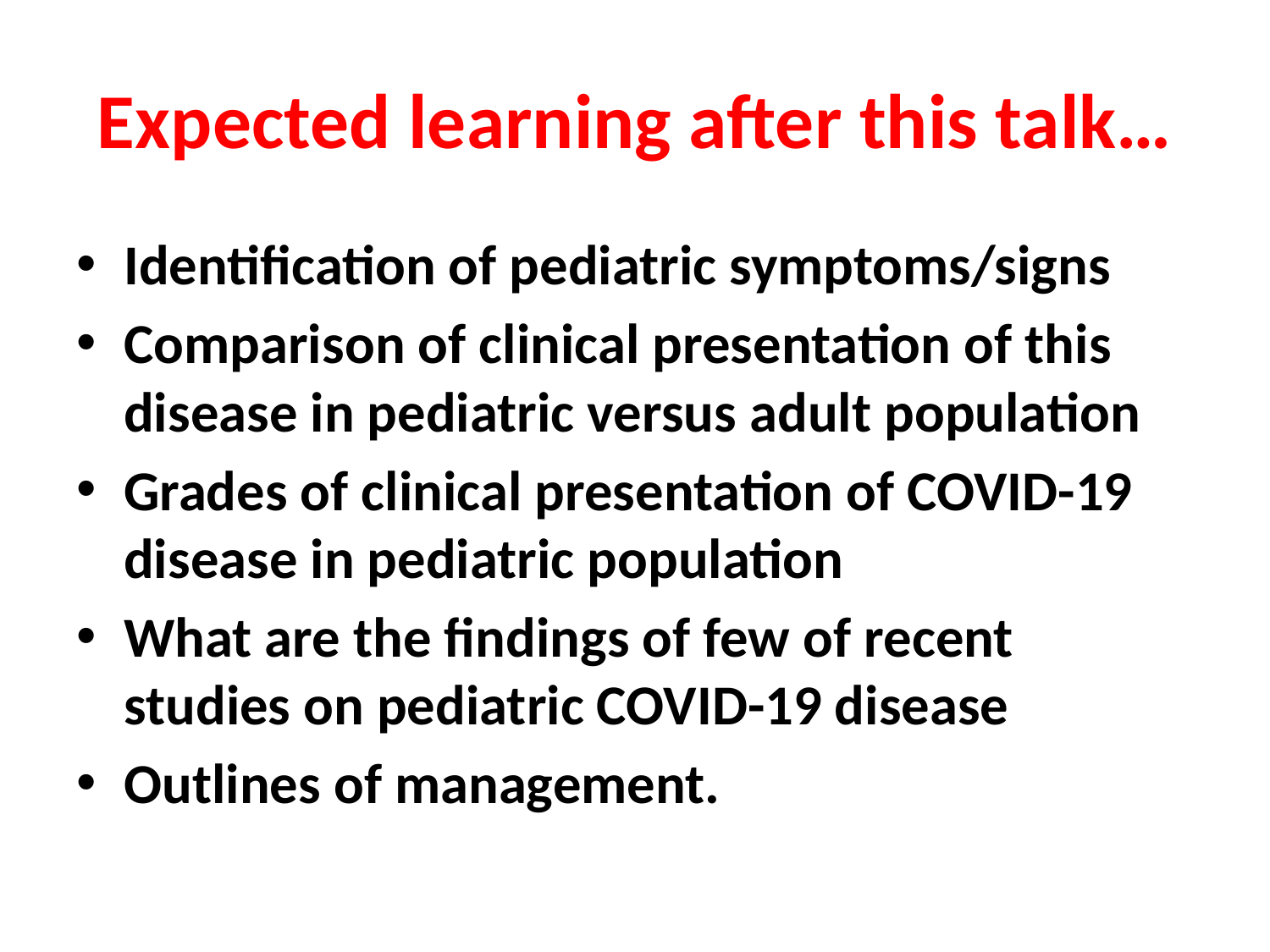

# Expected learning after this talk…
Identification of pediatric symptoms/signs
Comparison of clinical presentation of this disease in pediatric versus adult population
Grades of clinical presentation of COVID-19 disease in pediatric population
What are the findings of few of recent studies on pediatric COVID-19 disease
Outlines of management.